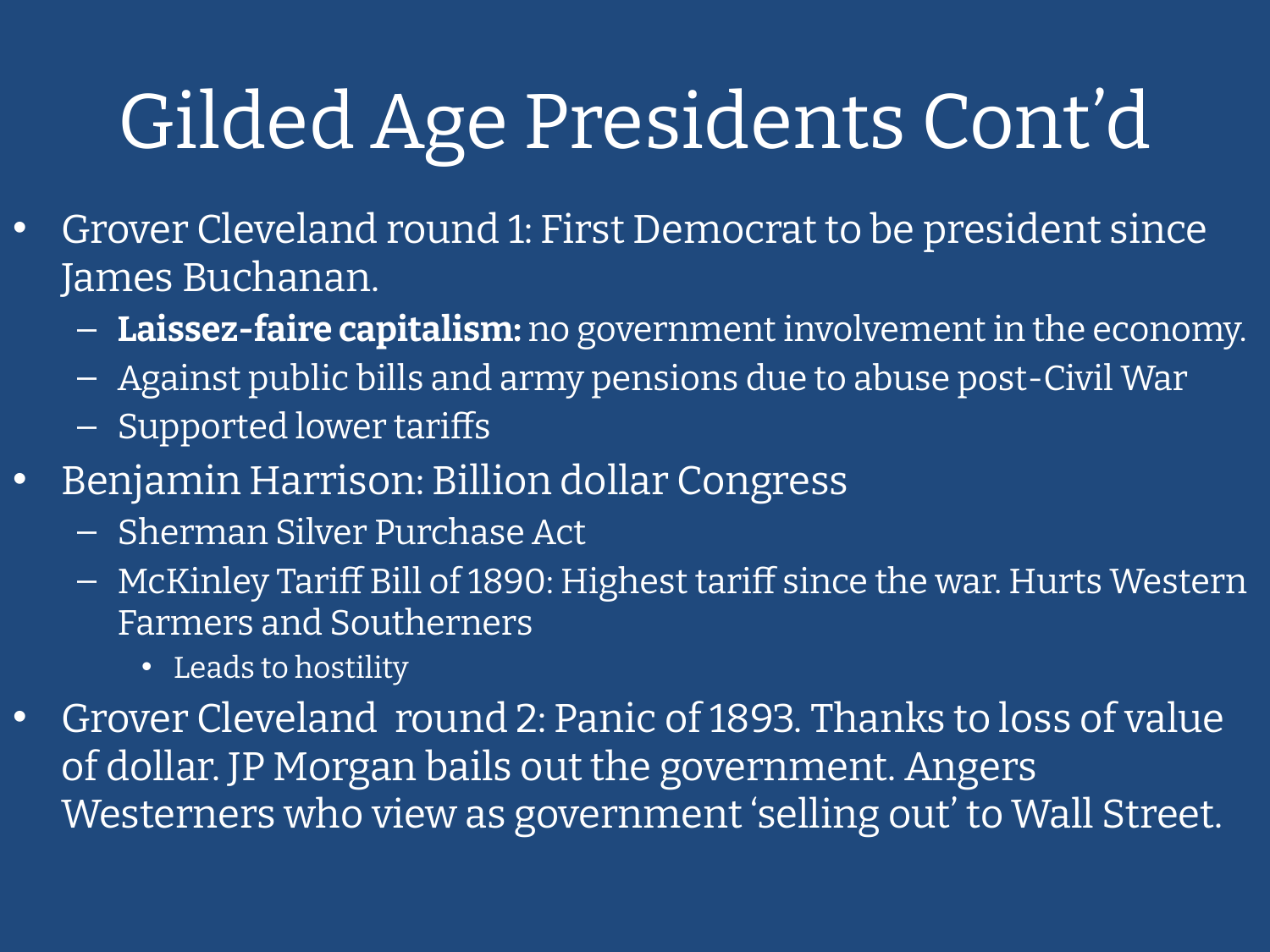

# Gilded Age Presidents Cont’d
Grover Cleveland round 1: First Democrat to be president since James Buchanan.
Laissez-faire capitalism: no government involvement in the economy.
Against public bills and army pensions due to abuse post-Civil War
Supported lower tariffs
Benjamin Harrison: Billion dollar Congress
Sherman Silver Purchase Act
McKinley Tariff Bill of 1890: Highest tariff since the war. Hurts Western Farmers and Southerners
Leads to hostility
Grover Cleveland  round 2: Panic of 1893. Thanks to loss of value of dollar. JP Morgan bails out the government. Angers Westerners who view as government ‘selling out’ to Wall Street.